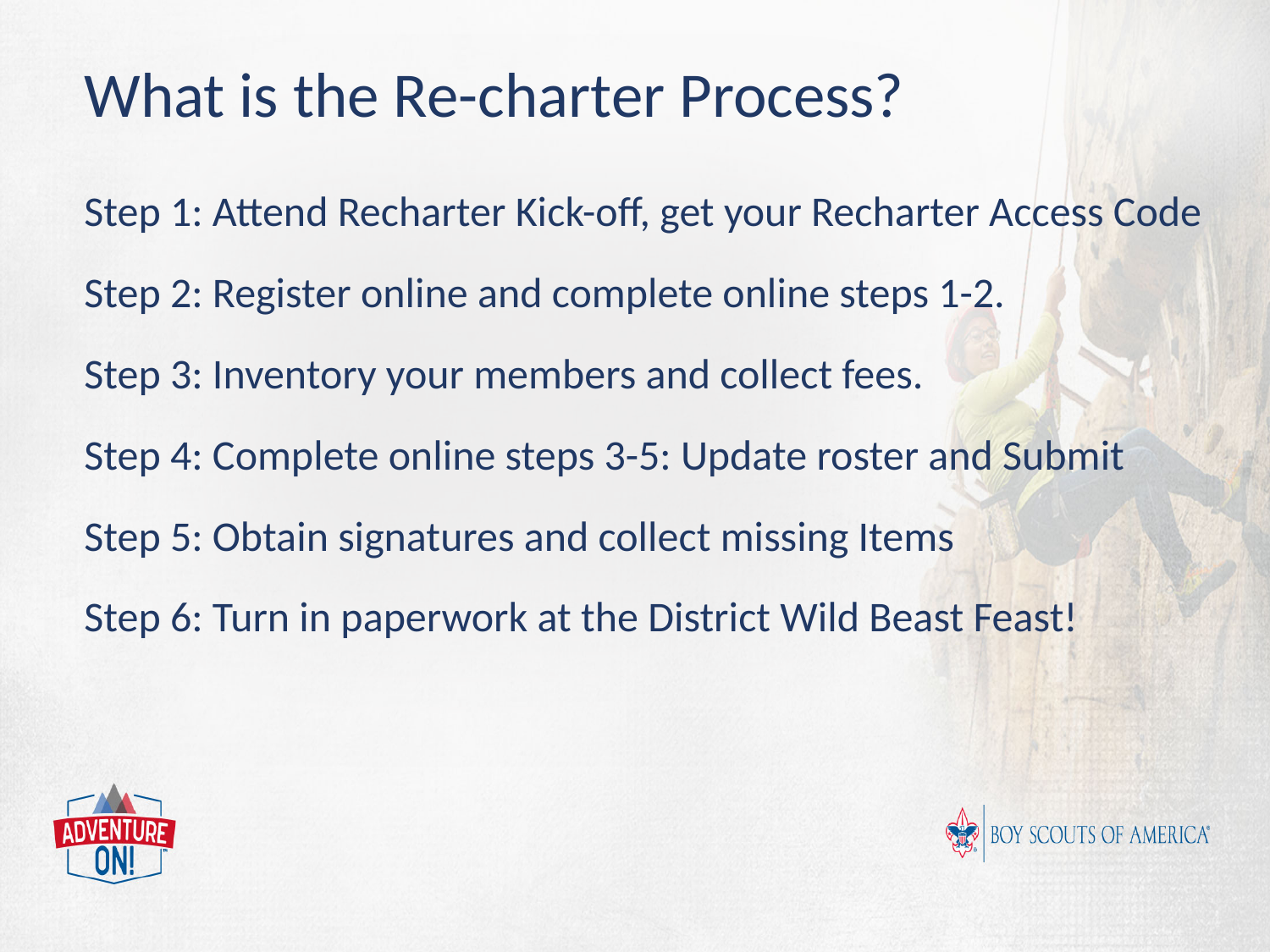

What is the Re-charter Process?

Step 1: Attend Recharter Kick-off, get your Recharter Access Code
Step 2: Register online and complete online steps 1-2.
Step 3: Inventory your members and collect fees.
Step 4: Complete online steps 3-5: Update roster and Submit
Step 5: Obtain signatures and collect missing Items
Step 6: Turn in paperwork at the District Wild Beast Feast!